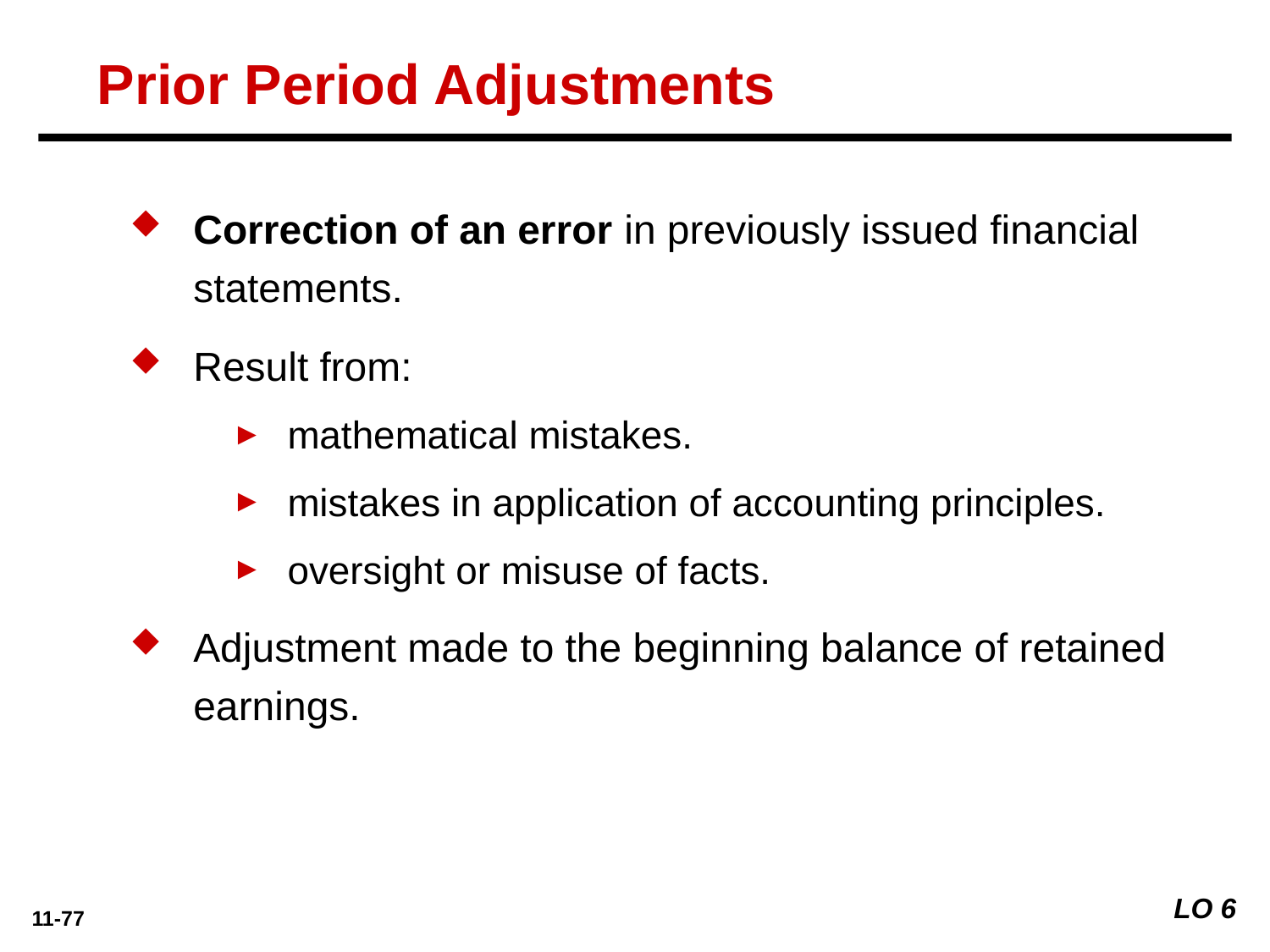

Prior Period Adjustments

Correction of an error in previously issued financial statements.
Result from:
mathematical mistakes.
mistakes in application of accounting principles.
oversight or misuse of facts.
Adjustment made to the beginning balance of retained earnings.
LO 6